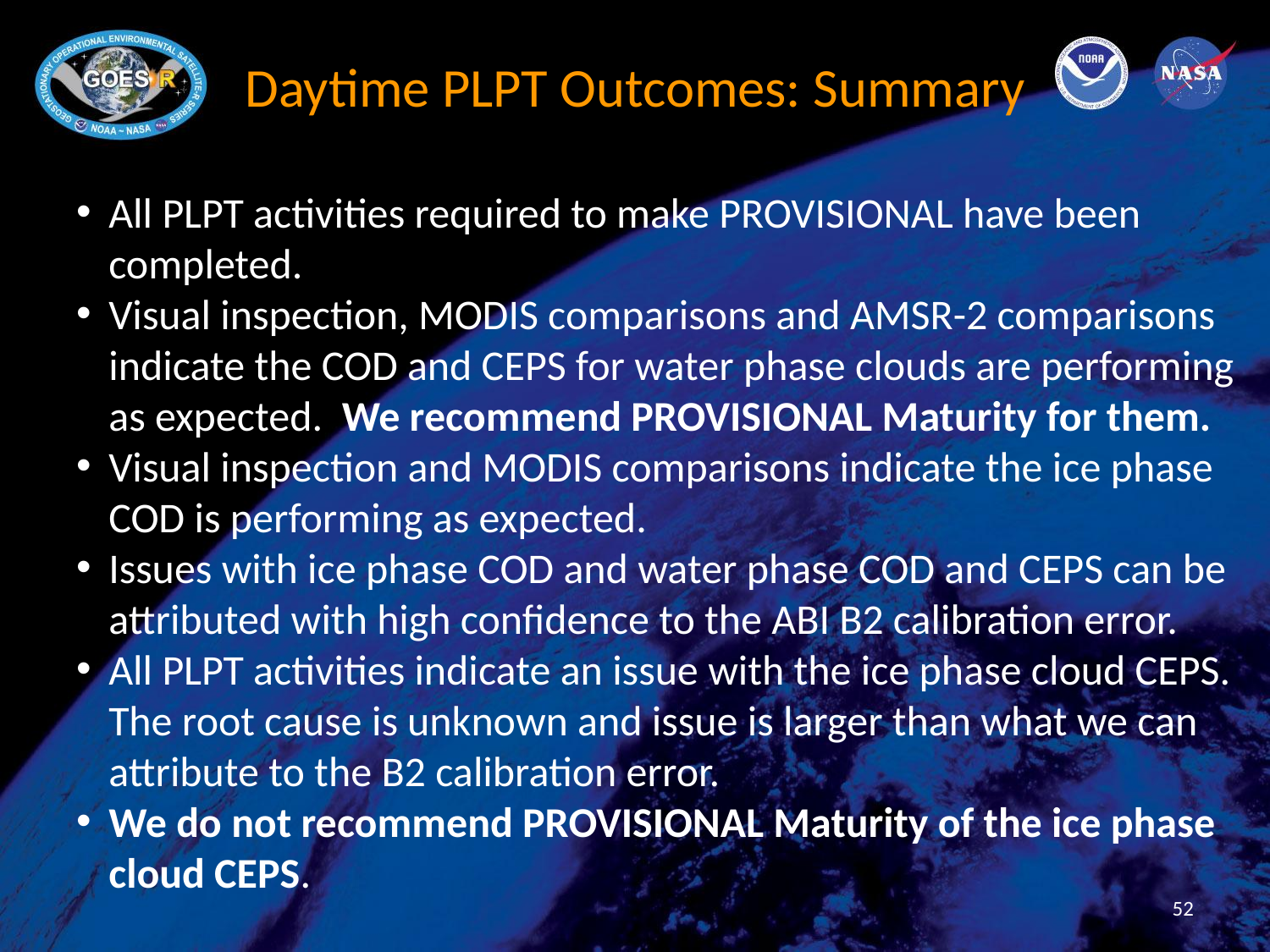

# Daytime PLPT Outcomes: Summary
All PLPT activities required to make PROVISIONAL have been completed.
Visual inspection, MODIS comparisons and AMSR-2 comparisons indicate the COD and CEPS for water phase clouds are performing as expected.  We recommend PROVISIONAL Maturity for them.
Visual inspection and MODIS comparisons indicate the ice phase COD is performing as expected.
Issues with ice phase COD and water phase COD and CEPS can be attributed with high confidence to the ABI B2 calibration error.
All PLPT activities indicate an issue with the ice phase cloud CEPS.  The root cause is unknown and issue is larger than what we can attribute to the B2 calibration error.
We do not recommend PROVISIONAL Maturity of the ice phase cloud CEPS.

52